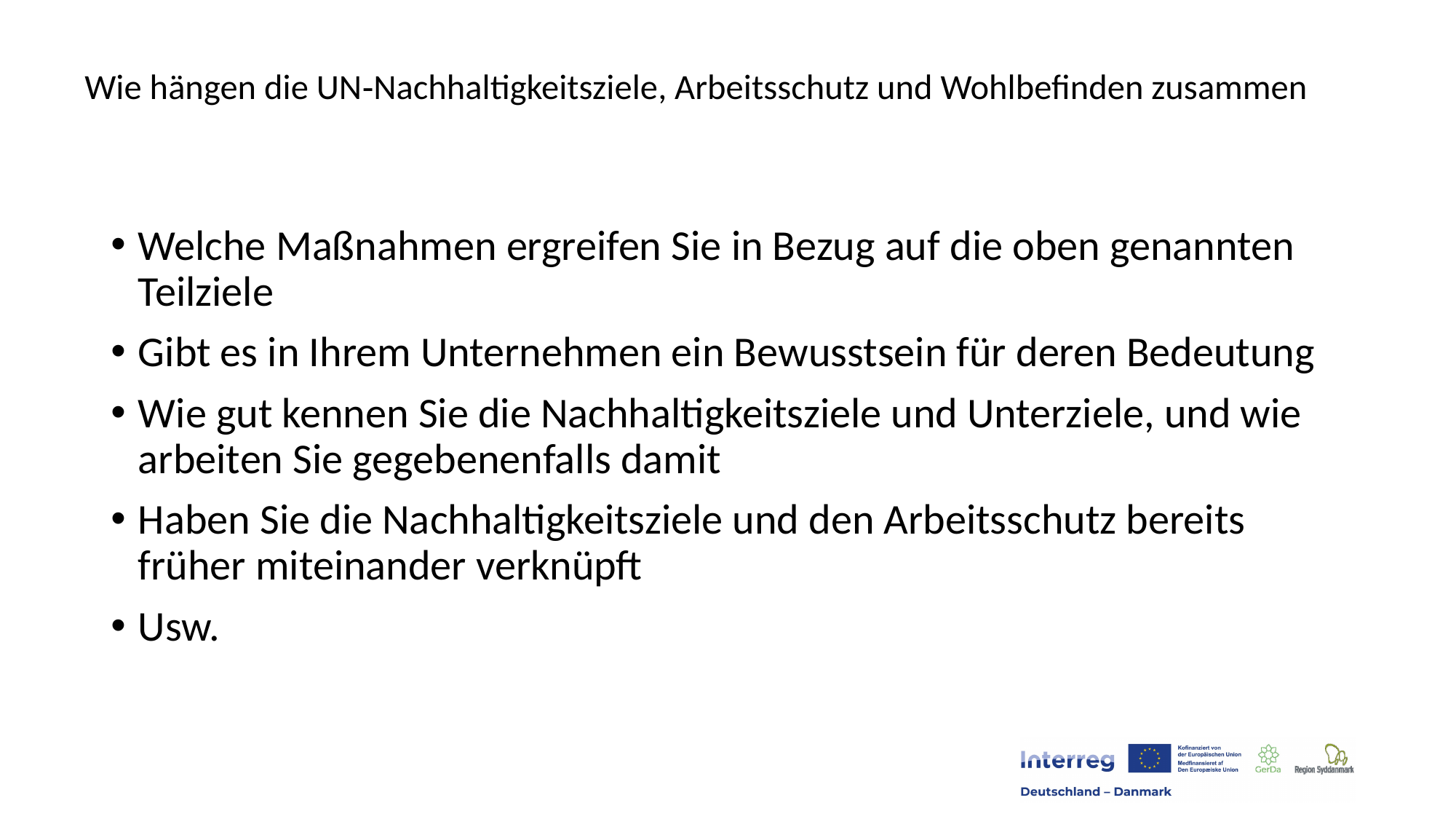

# Wie hängen die UN‑Nachhaltigkeitsziele, Arbeitsschutz und Wohlbefinden zusammen
Welche Maßnahmen ergreifen Sie in Bezug auf die oben genannten Teilziele
Gibt es in Ihrem Unternehmen ein Bewusstsein für deren Bedeutung
Wie gut kennen Sie die Nachhaltigkeitsziele und Unterziele, und wie arbeiten Sie gegebenenfalls damit
Haben Sie die Nachhaltigkeitsziele und den Arbeitsschutz bereits früher miteinander verknüpft
Usw.